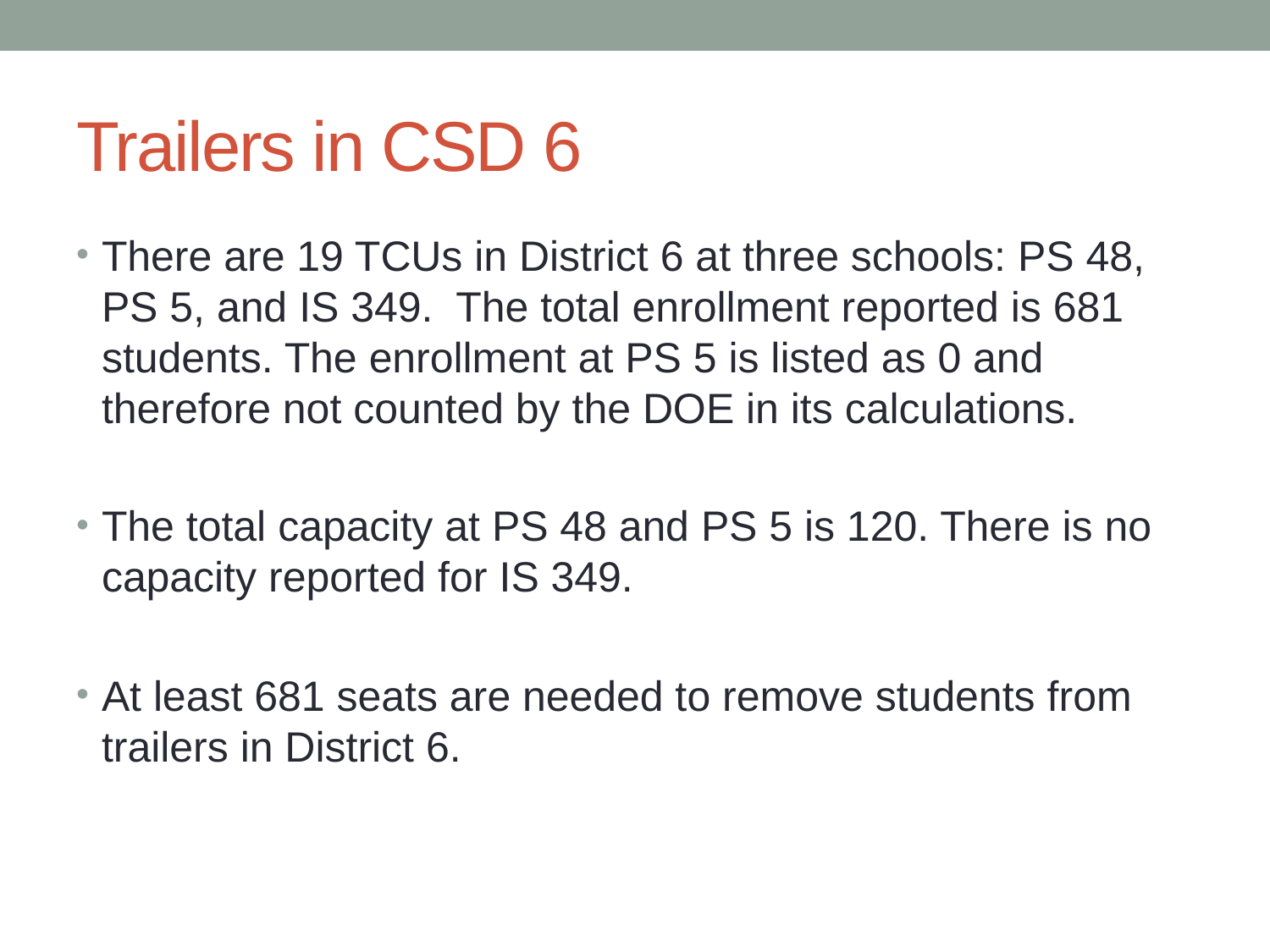

# Trailers in CSD 6
There are 19 TCUs in District 6 at three schools: PS 48, PS 5, and IS 349.  The total enrollment reported is 681 students. The enrollment at PS 5 is listed as 0 and therefore not counted by the DOE in its calculations.

The total capacity at PS 48 and PS 5 is 120. There is no capacity reported for IS 349.

At least 681 seats are needed to remove students from trailers in District 6.